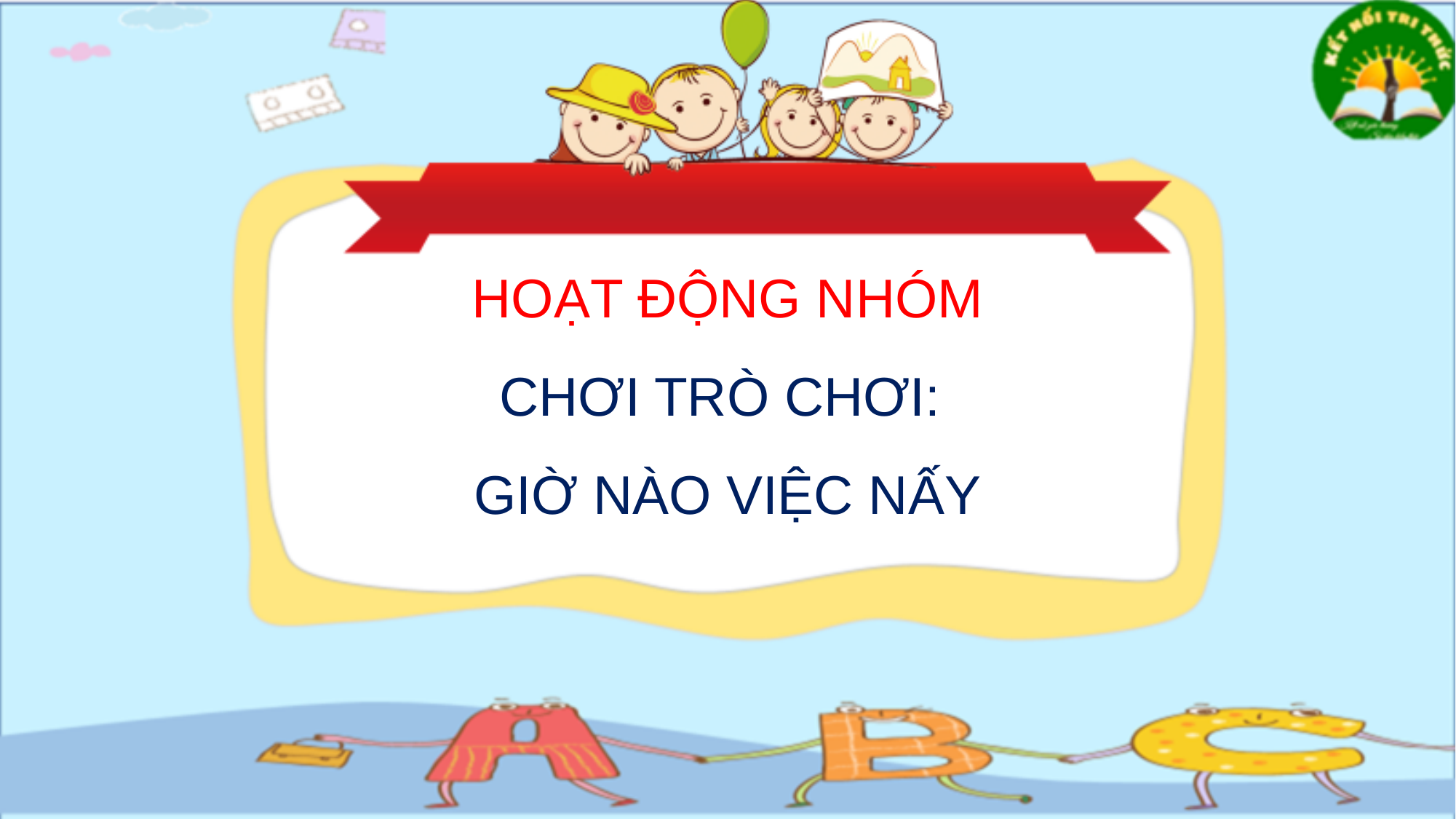

HOẠT ĐỘNG NHÓM
CHƠI TRÒ CHƠI:
GIỜ NÀO VIỆC NẤY